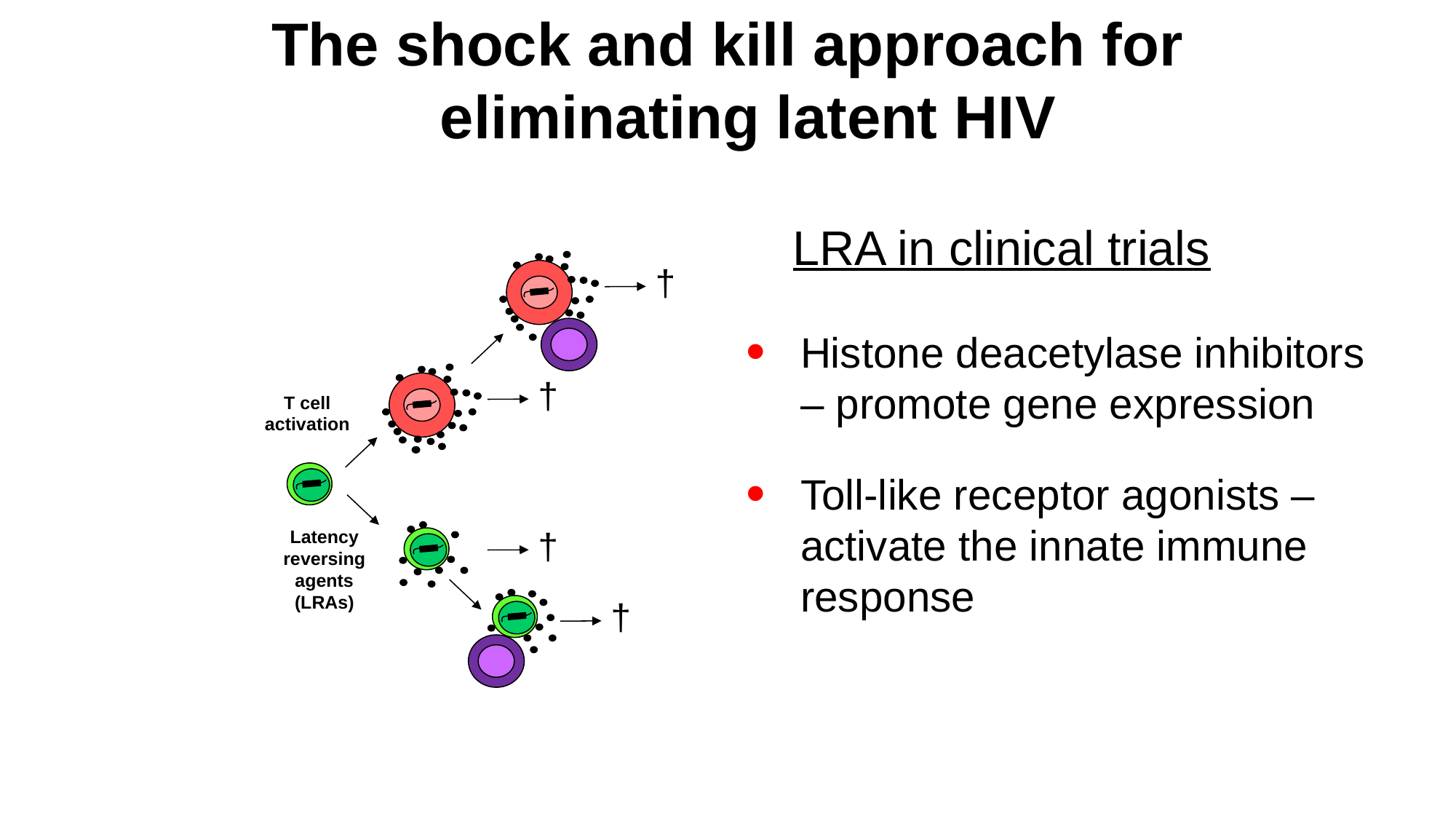

The shock and kill approach for eliminating latent HIV
LRA in clinical trials

†

Histone deacetylase inhibitors – promote gene expression

†
T cell activation

Toll-like receptor agonists – activate the innate immune response

†

†

Latency reversing
agents (LRAs)